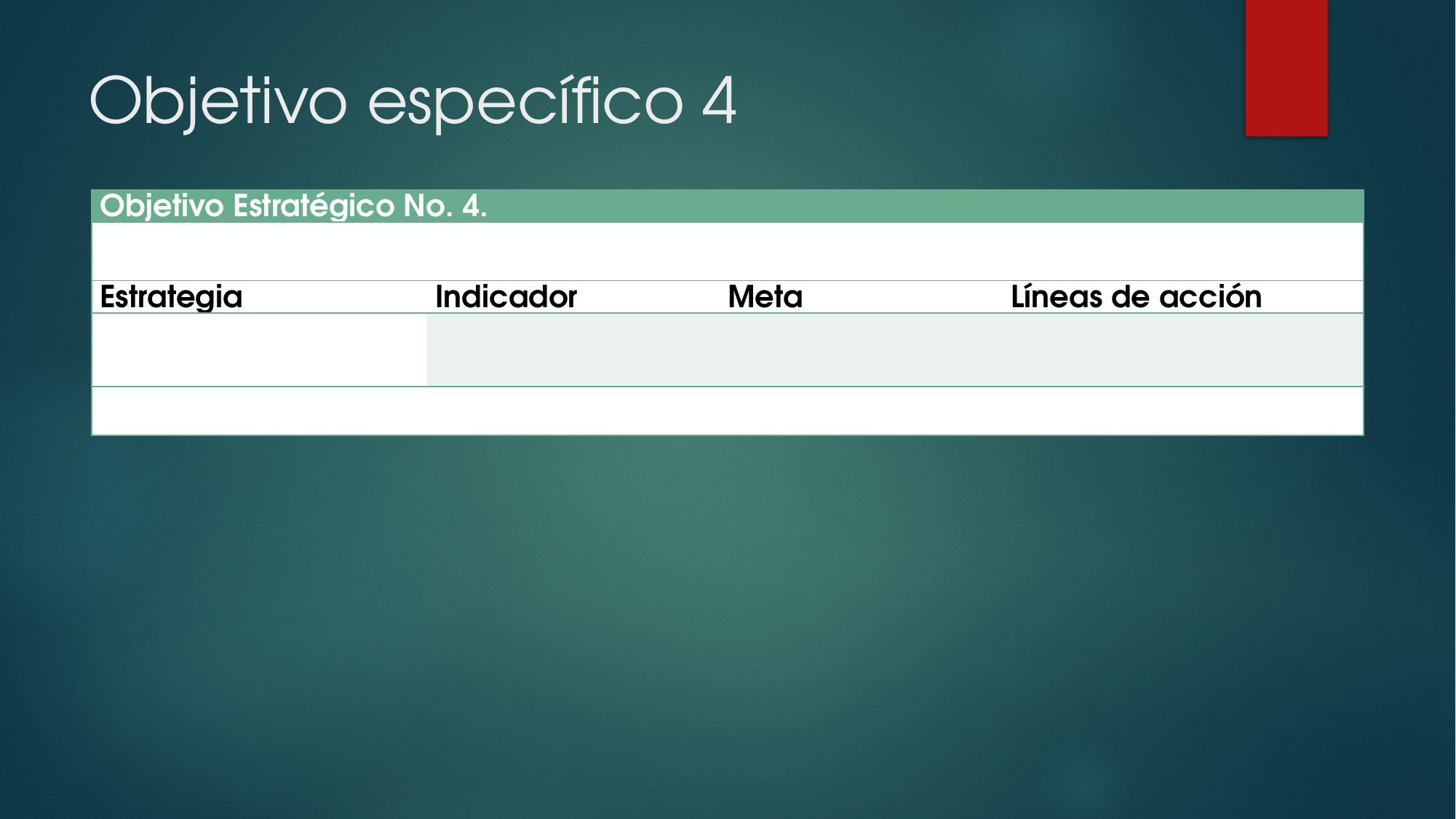

# Objetivo específico 4
| Objetivo Estratégico No. 4. |  |  |  |
| --- | --- | --- | --- |
|  |  |  |  |
| Estrategia | Indicador | Meta | Líneas de acción |
|  |  |  |  |
|  |  |  |  |